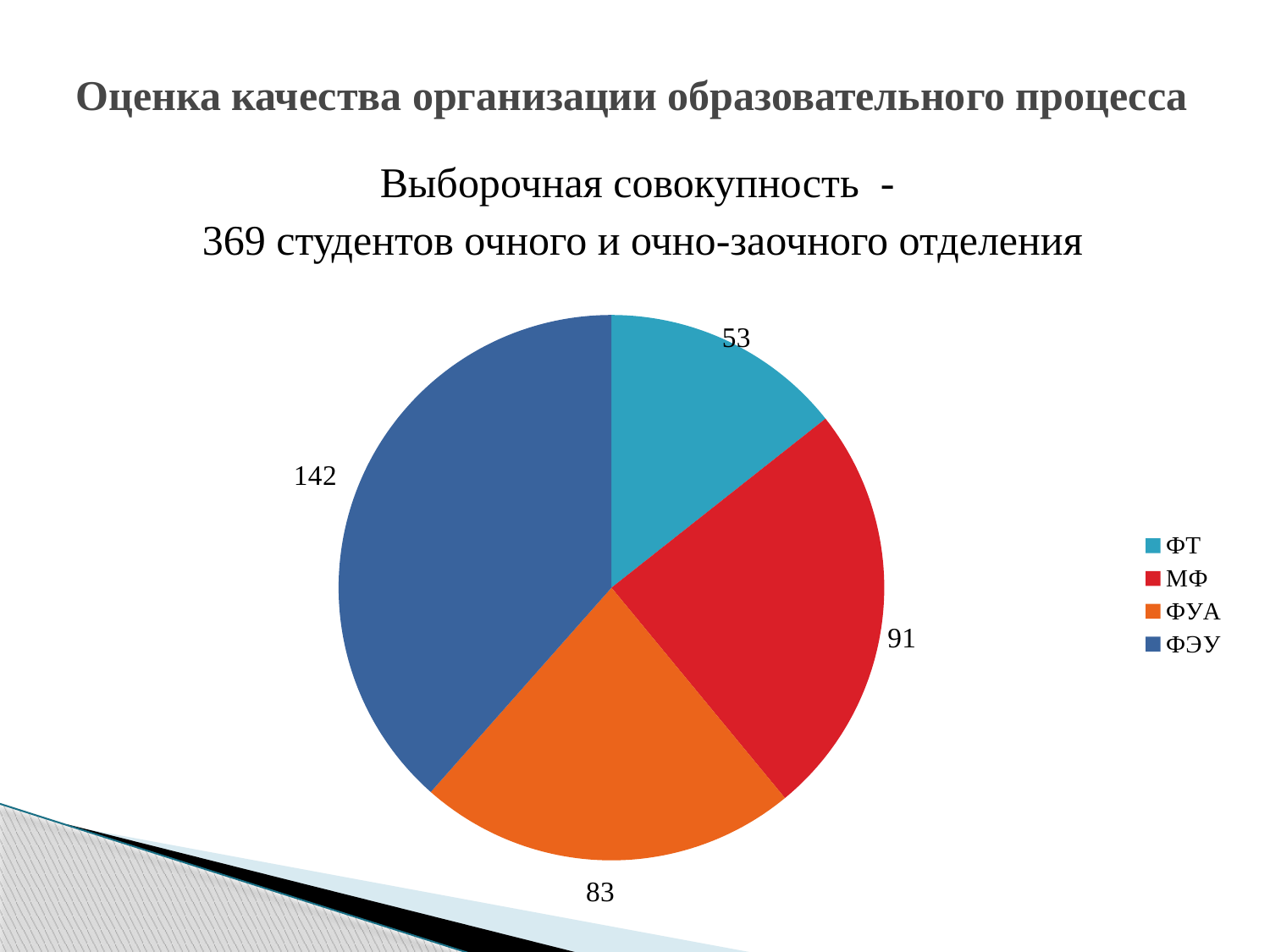

# Оценка качества организации образовательного процесса
Выборочная совокупность  -
369 студентов очного и очно-заочного отделения

### Chart

| Category | Столбец1 |
|---|---|
| ФТ | 53.0 |
| МФ | 91.0 |
| ФУА | 83.0 |
| ФЭУ | 142.0 |